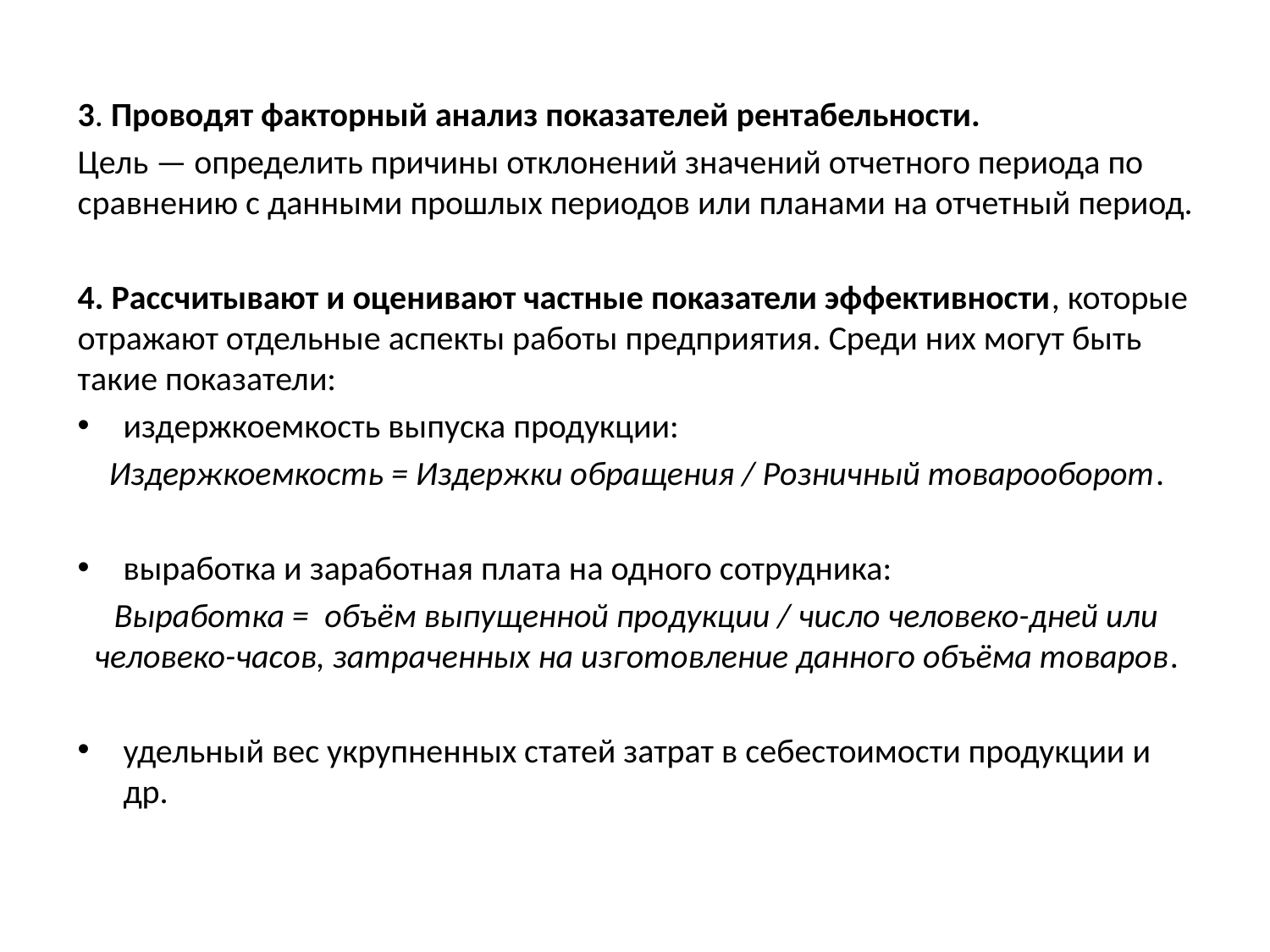

3. Проводят факторный анализ показателей рентабельности.
Цель — определить причины отклонений значений отчетного периода по сравнению с данными прошлых периодов или планами на отчетный период.

4. Рассчитывают и оценивают частные показатели эффективности, которые отражают отдельные аспекты работы предприятия. Среди них могут быть такие показатели:
издержкоемкость выпуска продукции:
Издержкоемкость = Издержки обращения / Розничный товарооборот.

выработка и заработная плата на одного сотрудника:
Выработка =  объём выпущенной продукции / число человеко-дней или человеко-часов, затраченных на изготовление данного объёма товаров.

удельный вес укрупненных статей затрат в себестоимости продукции и др.